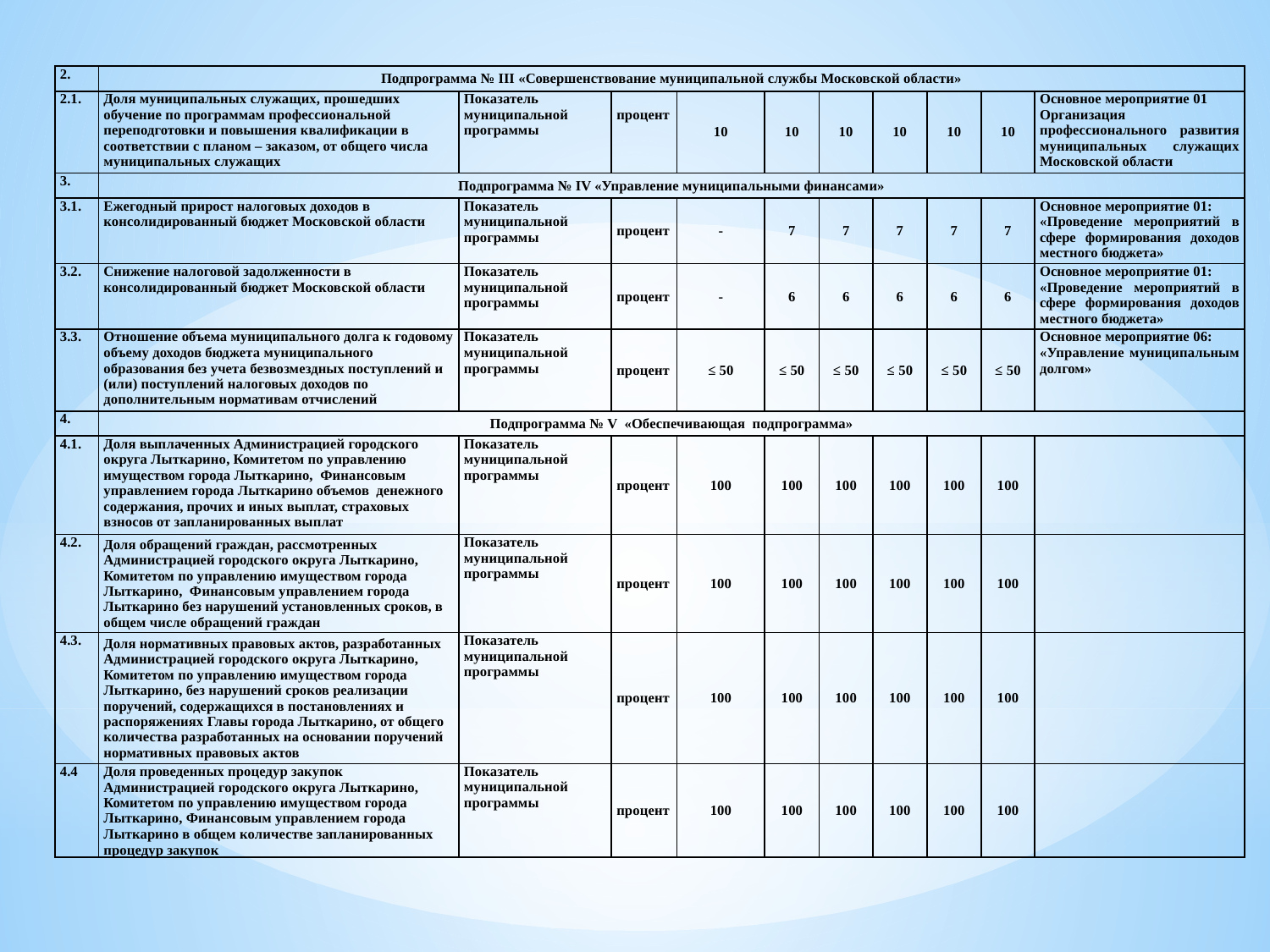

| 2. | Подпрограмма № III «Совершенствование муниципальной службы Московской области» |  |  |  |  |  |  |  |  |  |
| --- | --- | --- | --- | --- | --- | --- | --- | --- | --- | --- |
| 2.1. | Доля муниципальных служащих, прошедших обучение по программам профессиональной переподготовки и повышения квалификации в соответствии с планом – заказом, от общего числа муниципальных служащих | Показатель муниципальной программы | процент | 10 | 10 | 10 | 10 | 10 | 10 | Основное мероприятие 01 Организация профессионального развития муниципальных служащих Московской области |
| 3. | Подпрограмма № IV «Управление муниципальными финансами» |  |  |  |  |  |  |  |  |  |
| 3.1. | Ежегодный прирост налоговых доходов в консолидированный бюджет Московской области | Показатель муниципальной программы | процент | - | 7 | 7 | 7 | 7 | 7 | Основное мероприятие 01: «Проведение мероприятий в сфере формирования доходов местного бюджета» |
| 3.2. | Снижение налоговой задолженности в консолидированный бюджет Московской области | Показатель муниципальной программы | процент | - | 6 | 6 | 6 | 6 | 6 | Основное мероприятие 01: «Проведение мероприятий в сфере формирования доходов местного бюджета» |
| 3.3. | Отношение объема муниципального долга к годовому объему доходов бюджета муниципального образования без учета безвозмездных поступлений и (или) поступлений налоговых доходов по дополнительным нормативам отчислений | Показатель муниципальной программы | процент | ≤ 50 | ≤ 50 | ≤ 50 | ≤ 50 | ≤ 50 | ≤ 50 | Основное мероприятие 06: «Управление муниципальным долгом» |
| 4. | Подпрограмма № V «Обеспечивающая подпрограмма» |  |  |  |  |  |  |  |  |  |
| 4.1. | Доля выплаченных Администрацией городского округа Лыткарино, Комитетом по управлению имуществом города Лыткарино, Финансовым управлением города Лыткарино объемов денежного содержания, прочих и иных выплат, страховых взносов от запланированных выплат | Показатель муниципальной программы | процент | 100 | 100 | 100 | 100 | 100 | 100 |  |
| 4.2. | Доля обращений граждан, рассмотренных Администрацией городского округа Лыткарино, Комитетом по управлению имуществом города Лыткарино, Финансовым управлением города Лыткарино без нарушений установленных сроков, в общем числе обращений граждан | Показатель муниципальной программы | процент | 100 | 100 | 100 | 100 | 100 | 100 |  |
| 4.3. | Доля нормативных правовых актов, разработанных Администрацией городского округа Лыткарино, Комитетом по управлению имуществом города Лыткарино, без нарушений сроков реализации поручений, содержащихся в постановлениях и распоряжениях Главы города Лыткарино, от общего количества разработанных на основании поручений нормативных правовых актов | Показатель муниципальной программы | процент | 100 | 100 | 100 | 100 | 100 | 100 |  |
| 4.4 | Доля проведенных процедур закупок Администрацией городского округа Лыткарино, Комитетом по управлению имуществом города Лыткарино, Финансовым управлением города Лыткарино в общем количестве запланированных процедур закупок | Показатель муниципальной программы | процент | 100 | 100 | 100 | 100 | 100 | 100 |  |